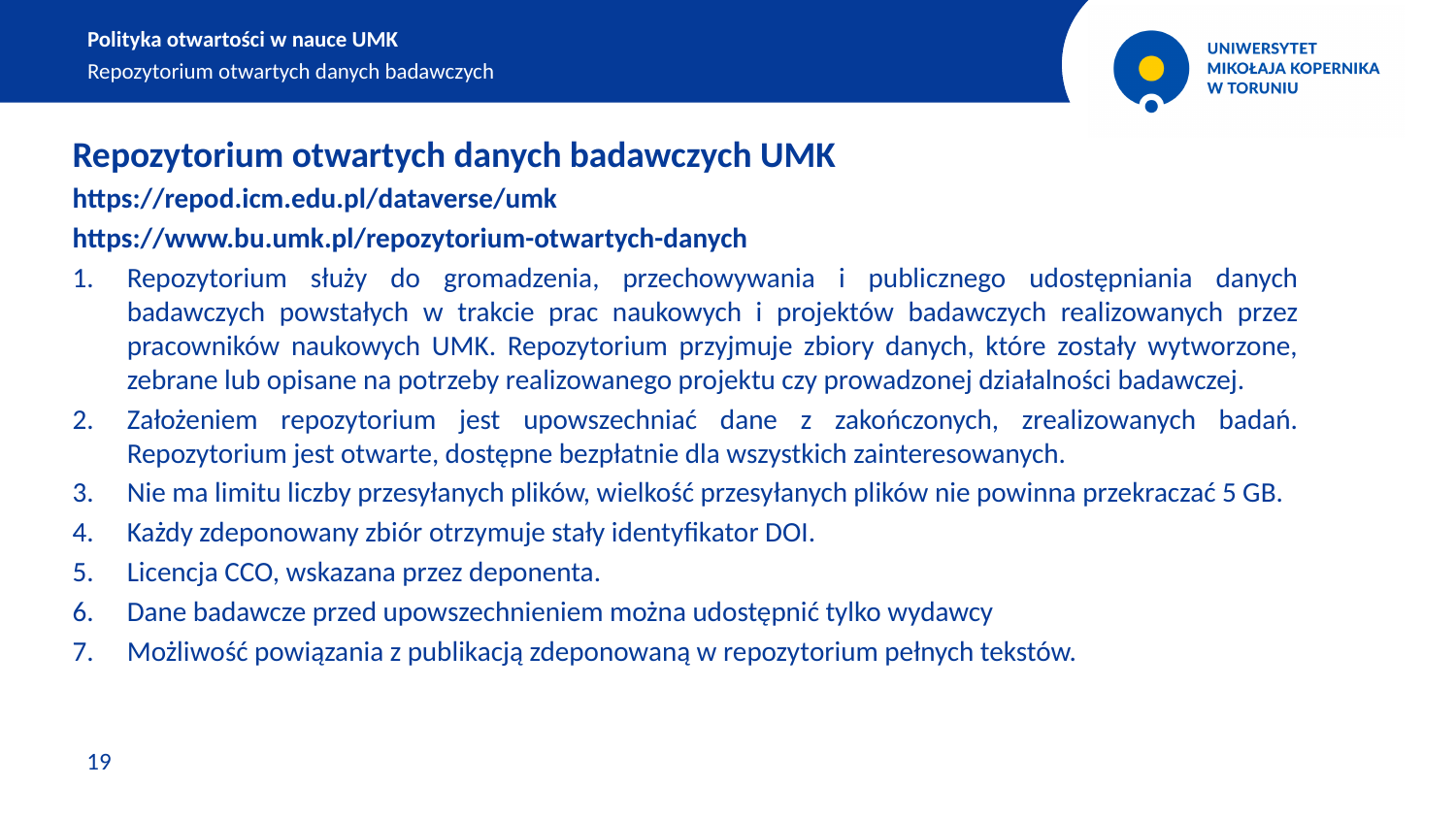

Polityka otwartości w nauce UMK

Repozytorium otwartych danych badawczych
Repozytorium otwartych danych badawczych UMK
https://repod.icm.edu.pl/dataverse/umk
https://www.bu.umk.pl/repozytorium-otwartych-danych
Repozytorium służy do gromadzenia, przechowywania i publicznego udostępniania danych badawczych powstałych w trakcie prac naukowych i projektów badawczych realizowanych przez pracowników naukowych UMK. Repozytorium przyjmuje zbiory danych, które zostały wytworzone, zebrane lub opisane na potrzeby realizowanego projektu czy prowadzonej działalności badawczej.
Założeniem repozytorium jest upowszechniać dane z zakończonych, zrealizowanych badań. Repozytorium jest otwarte, dostępne bezpłatnie dla wszystkich zainteresowanych.
Nie ma limitu liczby przesyłanych plików, wielkość przesyłanych plików nie powinna przekraczać 5 GB.
Każdy zdeponowany zbiór otrzymuje stały identyfikator DOI.
Licencja CCO, wskazana przez deponenta.
Dane badawcze przed upowszechnieniem można udostępnić tylko wydawcy
Możliwość powiązania z publikacją zdeponowaną w repozytorium pełnych tekstów.